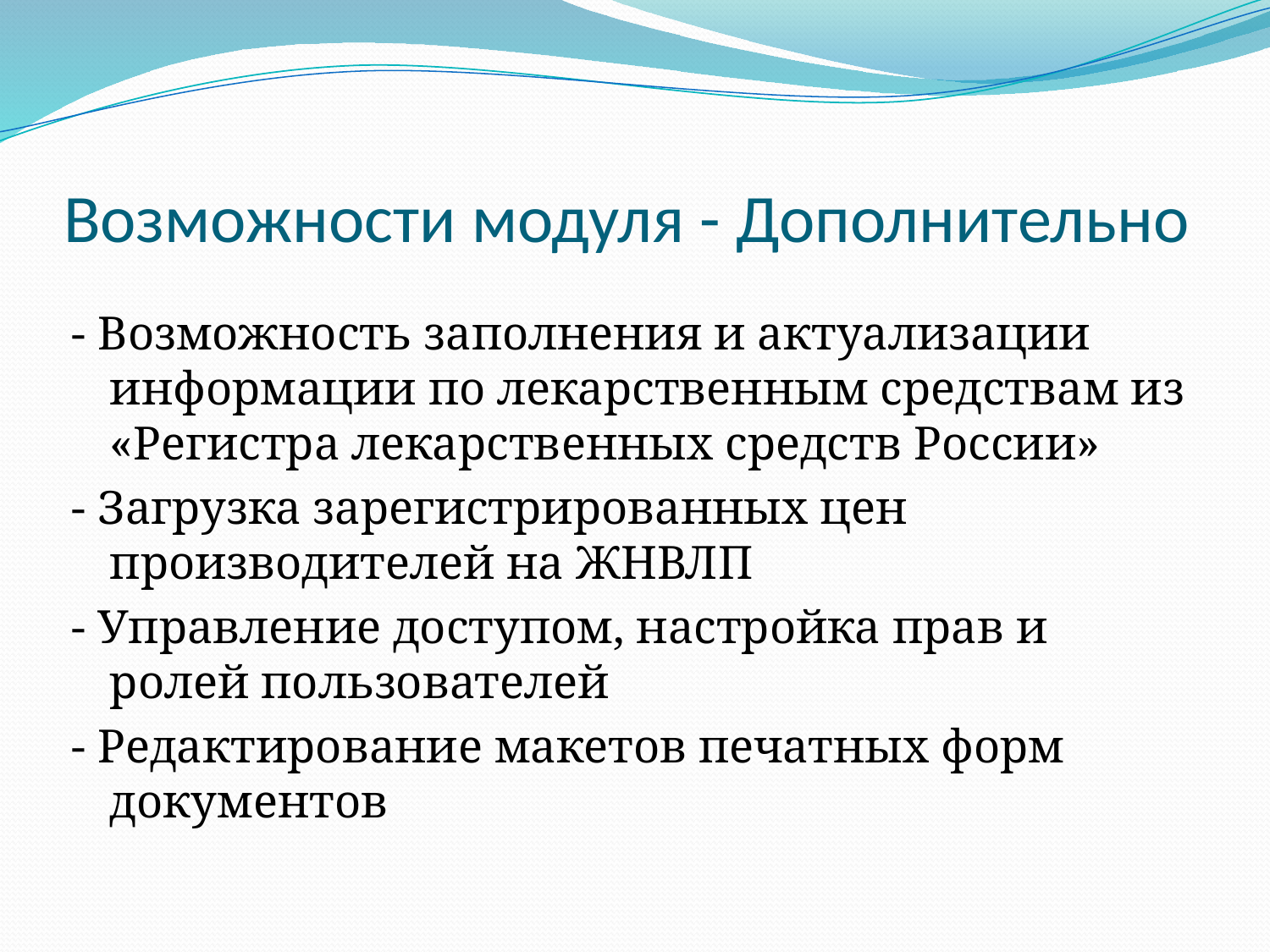

# Возможности модуля - Дополнительно
- Возможность заполнения и актуализации информации по лекарственным средствам из «Регистра лекарственных средств России»
- Загрузка зарегистрированных цен производителей на ЖНВЛП
- Управление доступом, настройка прав и ролей пользователей
- Редактирование макетов печатных форм документов